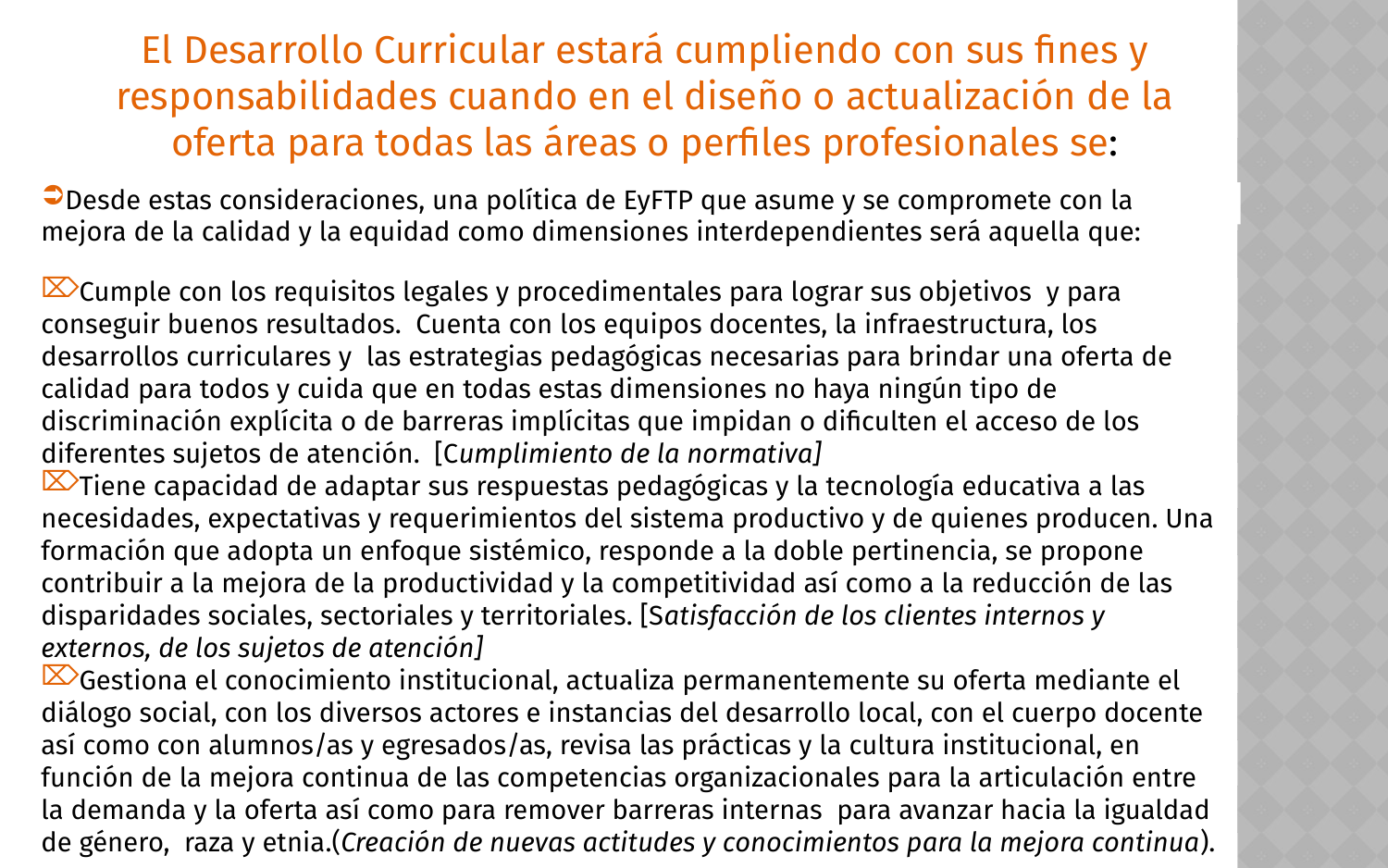

El Desarrollo Curricular estará cumpliendo con sus fines y responsabilidades cuando en el diseño o actualización de la oferta para todas las áreas o perfiles profesionales se:
Desde estas consideraciones, una política de EyFTP que asume y se compromete con la mejora de la calidad y la equidad como dimensiones interdependientes será aquella que:

Cumple con los requisitos legales y procedimentales para lograr sus objetivos  y para conseguir buenos resultados.  Cuenta con los equipos docentes, la infraestructura, los desarrollos curriculares y  las estrategias pedagógicas necesarias para brindar una oferta de calidad para todos y cuida que en todas estas dimensiones no haya ningún tipo de discriminación explícita o de barreras implícitas que impidan o dificulten el acceso de los diferentes sujetos de atención.  [Cumplimiento de la normativa]
Tiene capacidad de adaptar sus respuestas pedagógicas y la tecnología educativa a las necesidades, expectativas y requerimientos del sistema productivo y de quienes producen. Una formación que adopta un enfoque sistémico, responde a la doble pertinencia, se propone contribuir a la mejora de la productividad y la competitividad así como a la reducción de las disparidades sociales, sectoriales y territoriales. [Satisfacción de los clientes internos y externos, de los sujetos de atención]
Gestiona el conocimiento institucional, actualiza permanentemente su oferta mediante el diálogo social, con los diversos actores e instancias del desarrollo local, con el cuerpo docente así como con alumnos/as y egresados/as, revisa las prácticas y la cultura institucional, en función de la mejora continua de las competencias organizacionales para la articulación entre la demanda y la oferta así como para remover barreras internas  para avanzar hacia la igualdad de género,  raza y etnia.(Creación de nuevas actitudes y conocimientos para la mejora continua).